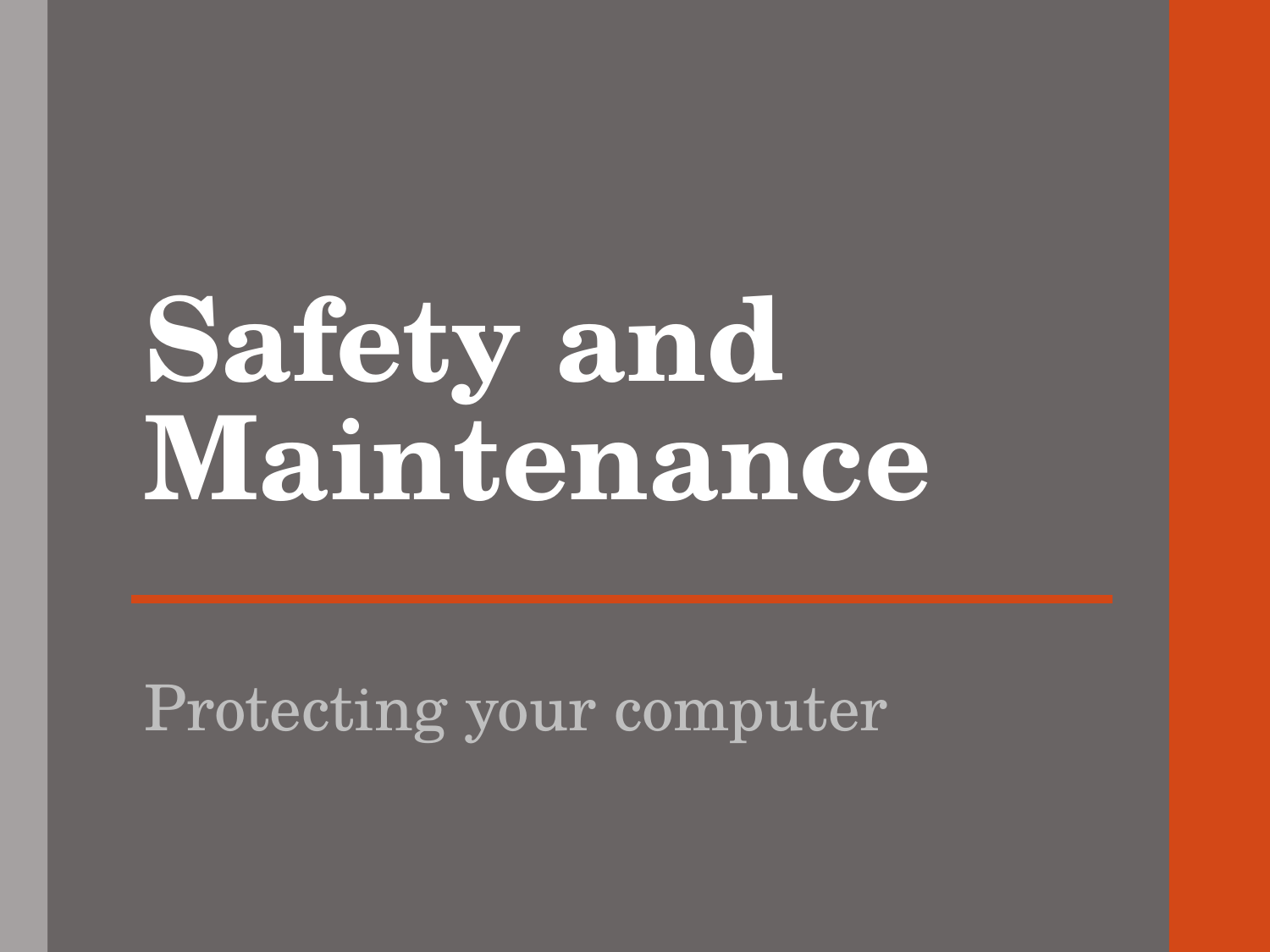

# Safety and Maintenance
Protecting your computer